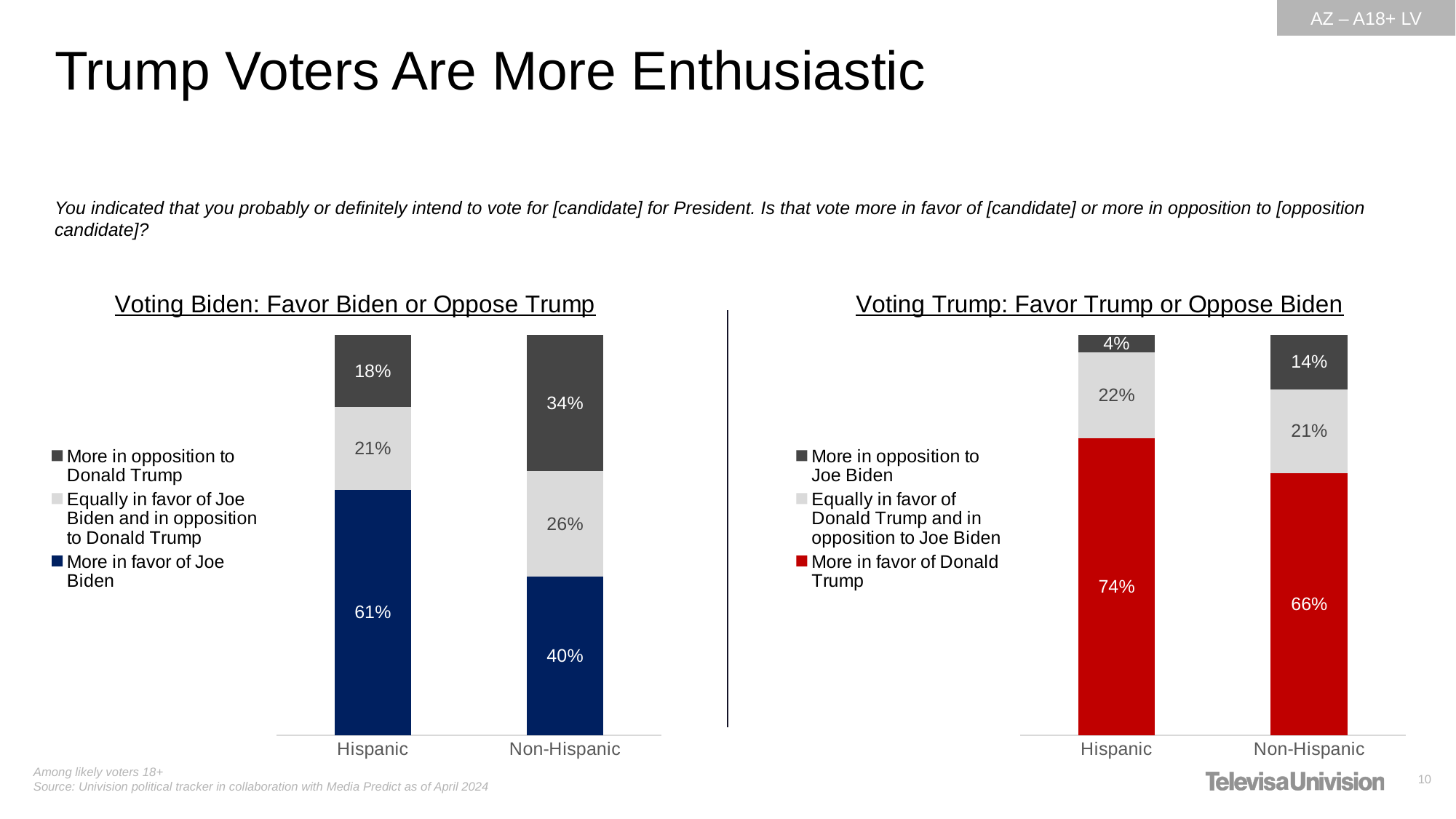

Trump Voters Are More Enthusiastic
You indicated that you probably or definitely intend to vote for [candidate] for President. Is that vote more in favor of [candidate] or more in opposition to [opposition candidate]?

### Chart: Voting Biden: Favor Biden or Oppose Trump

| Category | More in favor of Joe Biden | Equally in favor of Joe Biden and in opposition to Donald Trump | More in opposition to Donald Trump |
|---|---|---|---|
| Hispanic | 0.6127581652580838 | 0.2072543389743201 | 0.1799874957675958 |
| Non-Hispanic | 0.3960518796005305 | 0.263747934885162 | 0.3402001855143065 |

### Chart: Voting Trump: Favor Trump or Oppose Biden

| Category | More in favor of Donald Trump | Equally in favor of Donald Trump and in opposition to Joe Biden | More in opposition to Joe Biden |
|---|---|---|---|
| Hispanic | 0.74159634562142 | 0.2153609197382951 | 0.04304273464028476 |
| Non-Hispanic | 0.6551415445780732 | 0.2089018866802964 | 0.1359565687416296 |